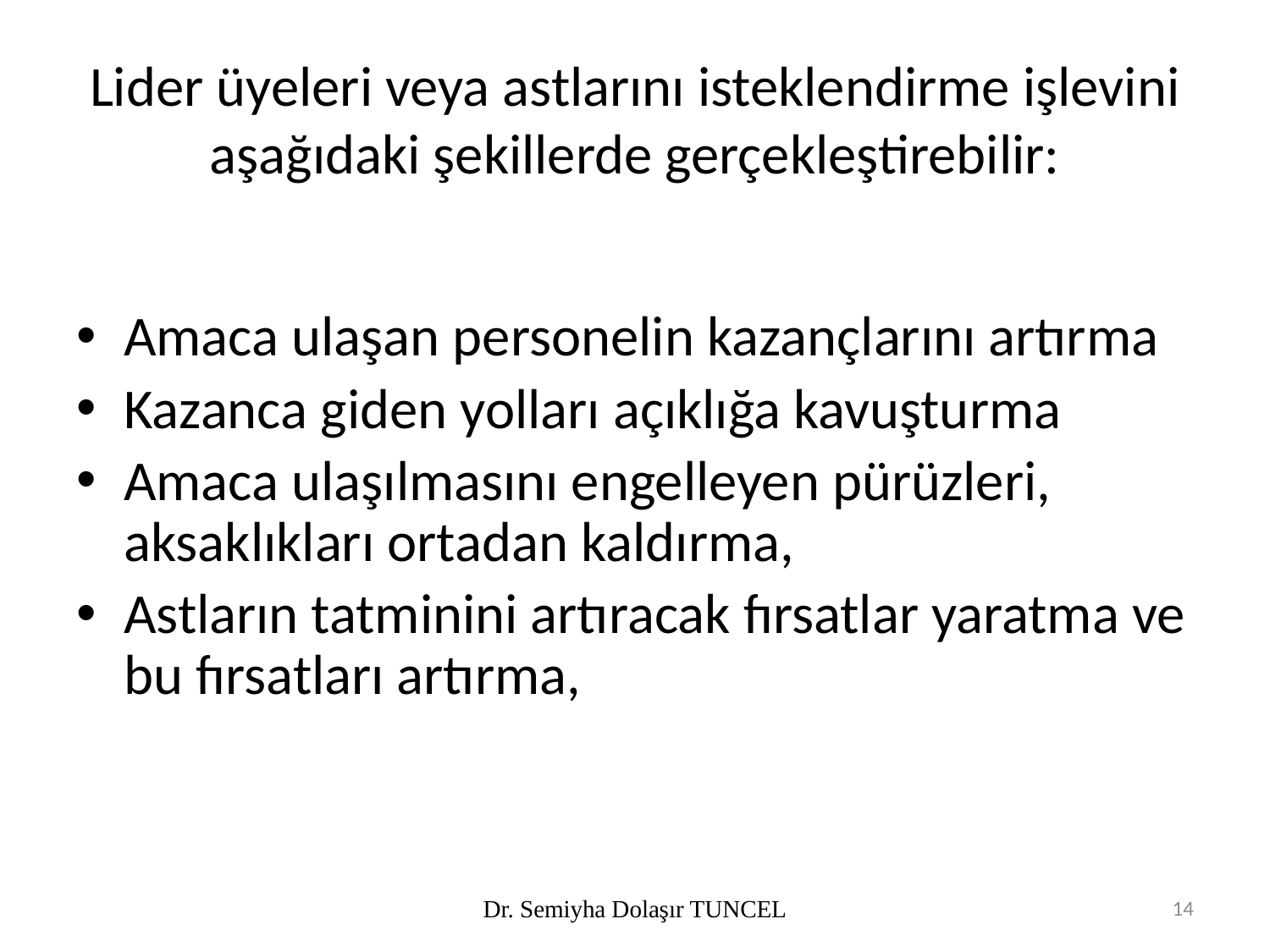

# Lider üyeleri veya astlarını isteklendirme işlevini aşağıdaki şekillerde gerçekleştirebilir:

Amaca ulaşan personelin kazançlarını artırma
Kazanca giden yolları açıklığa kavuşturma
Amaca ulaşılmasını engelleyen pürüzleri, aksaklıkları ortadan kaldırma,
Astların tatminini artıracak fırsatlar yaratma ve bu fırsatları artırma,

Dr. Semiyha Dolaşır TUNCEL
14